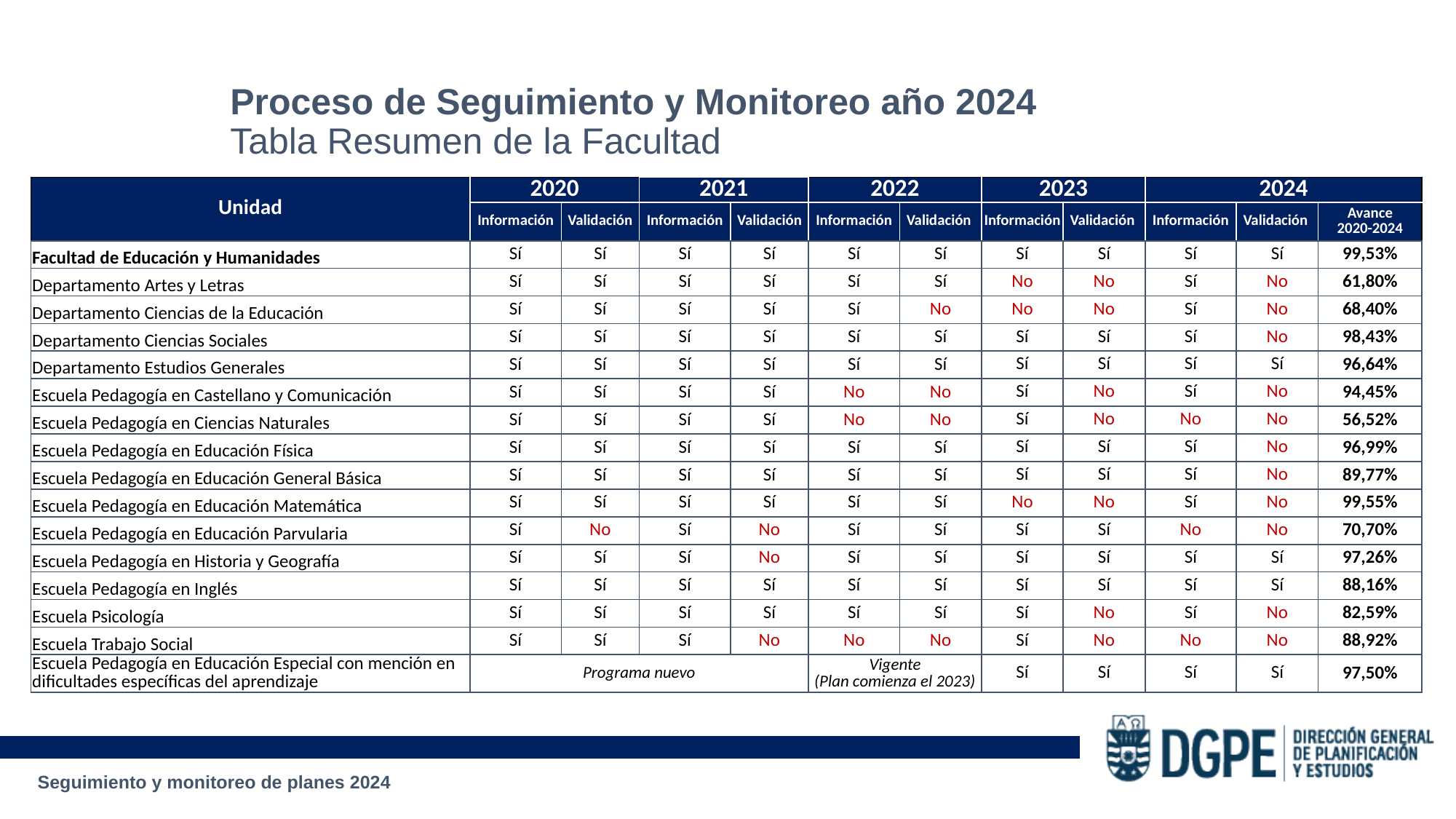

Proceso de Seguimiento y Monitoreo año 2024
Tabla Resumen de la Facultad
| Unidad | 2020 |  | 2021 |  | 2022 |  | 2023 |  | 2024 |  |  |
| --- | --- | --- | --- | --- | --- | --- | --- | --- | --- | --- | --- |
| Unidad | Información | Validación | Información | Validación | Información | Validación | Información | Validación | Información | Validación | Avance 2020-2024 |
| Facultad de Educación y Humanidades | Sí | Sí | Sí | Sí | Sí | Sí | Sí | Sí | Sí | Sí | 99,53% |
| Departamento Artes y Letras | Sí | Sí | Sí | Sí | Sí | Sí | No | No | Sí | No | 61,80% |
| Departamento Ciencias de la Educación | Sí | Sí | Sí | Sí | Sí | No | No | No | Sí | No | 68,40% |
| Departamento Ciencias Sociales | Sí | Sí | Sí | Sí | Sí | Sí | Sí | Sí | Sí | No | 98,43% |
| Departamento Estudios Generales | Sí | Sí | Sí | Sí | Sí | Sí | Sí | Sí | Sí | Sí | 96,64% |
| Escuela Pedagogía en Castellano y Comunicación | Sí | Sí | Sí | Sí | No | No | Sí | No | Sí | No | 94,45% |
| Escuela Pedagogía en Ciencias Naturales | Sí | Sí | Sí | Sí | No | No | Sí | No | No | No | 56,52% |
| Escuela Pedagogía en Educación Física | Sí | Sí | Sí | Sí | Sí | Sí | Sí | Sí | Sí | No | 96,99% |
| Escuela Pedagogía en Educación General Básica | Sí | Sí | Sí | Sí | Sí | Sí | Sí | Sí | Sí | No | 89,77% |
| Escuela Pedagogía en Educación Matemática | Sí | Sí | Sí | Sí | Sí | Sí | No | No | Sí | No | 99,55% |
| Escuela Pedagogía en Educación Parvularia | Sí | No | Sí | No | Sí | Sí | Sí | Sí | No | No | 70,70% |
| Escuela Pedagogía en Historia y Geografía | Sí | Sí | Sí | No | Sí | Sí | Sí | Sí | Sí | Sí | 97,26% |
| Escuela Pedagogía en Inglés | Sí | Sí | Sí | Sí | Sí | Sí | Sí | Sí | Sí | Sí | 88,16% |
| Escuela Psicología | Sí | Sí | Sí | Sí | Sí | Sí | Sí | No | Sí | No | 82,59% |
| Escuela Trabajo Social | Sí | Sí | Sí | No | No | No | Sí | No | No | No | 88,92% |
| Escuela Pedagogía en Educación Especial con mención en dificultades específicas del aprendizaje | Programa nuevo |  |  |  | Vigente (Plan comienza el 2023) |  | Sí | Sí | Sí | Sí | 97,50% |
Seguimiento y monitoreo de planes 2024